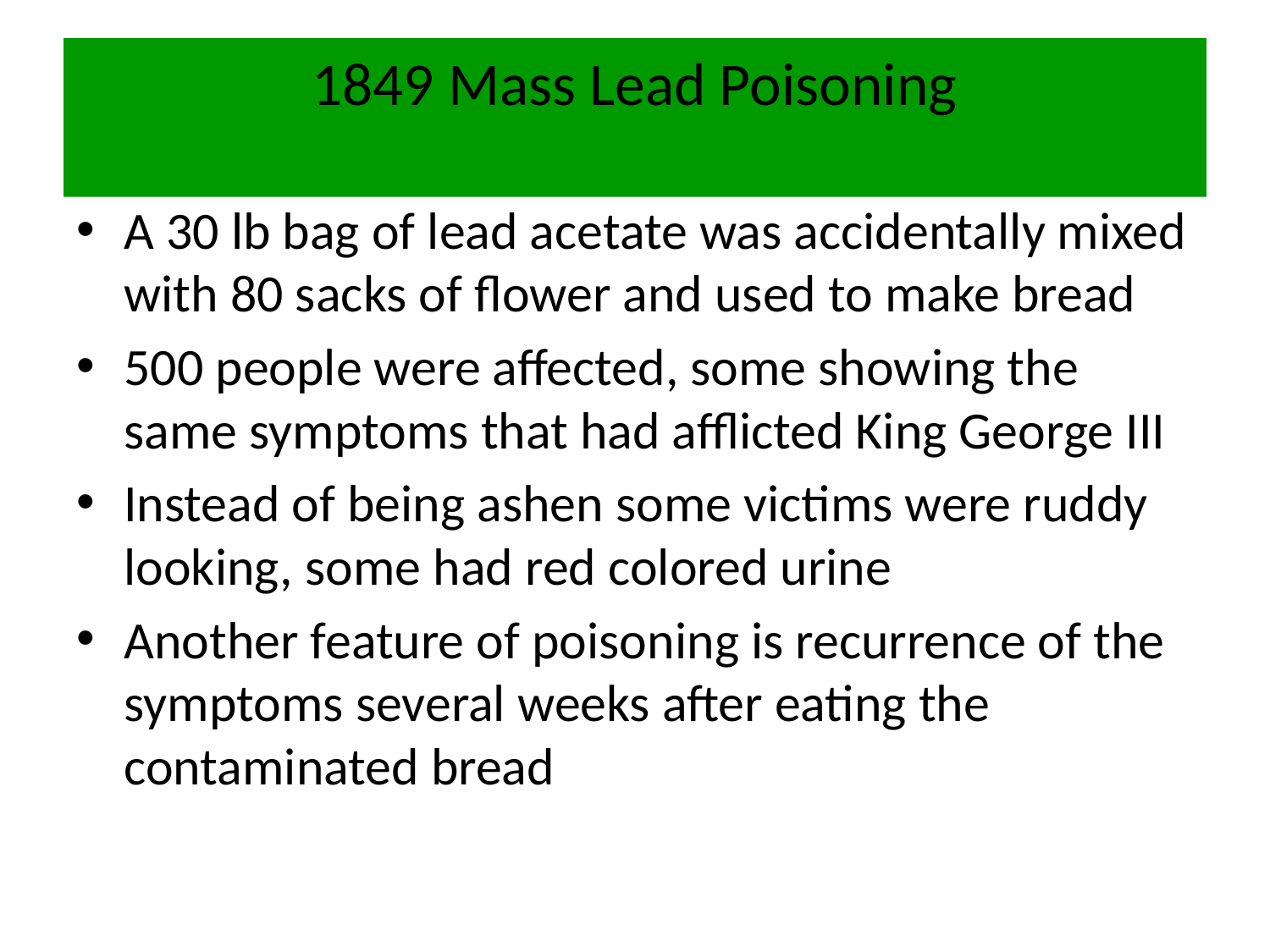

# 1849 Mass Lead Poisoning
A 30 lb bag of lead acetate was accidentally mixed with 80 sacks of flower and used to make bread
500 people were affected, some showing the same symptoms that had afflicted King George III
Instead of being ashen some victims were ruddy looking, some had red colored urine
Another feature of poisoning is recurrence of the symptoms several weeks after eating the contaminated bread